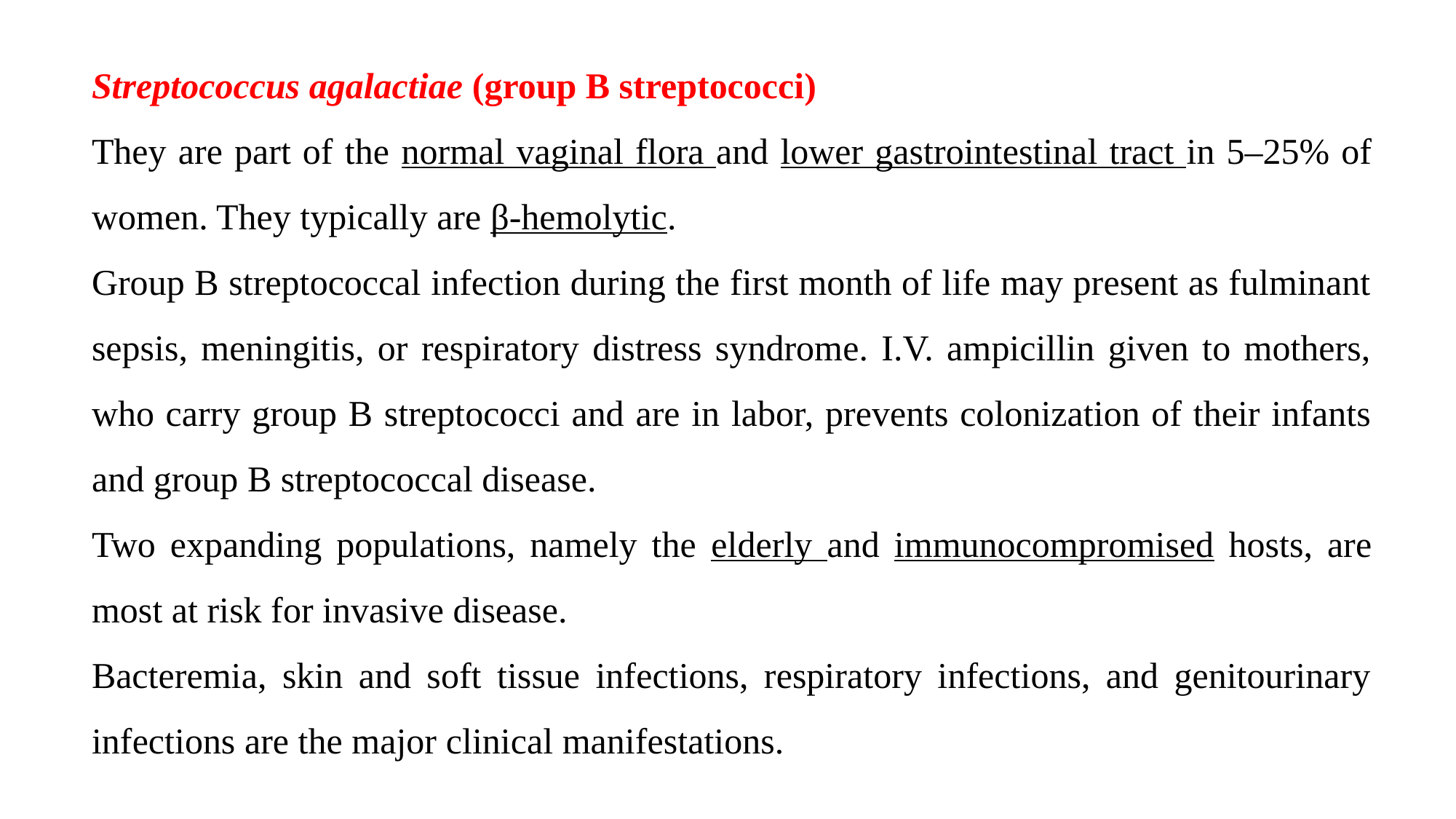

Streptococcus agalactiae (group B streptococci)
They are part of the normal vaginal flora and lower gastrointestinal tract in 5–25% of women. They typically are β-hemolytic.
Group B streptococcal infection during the first month of life may present as fulminant sepsis, meningitis, or respiratory distress syndrome. I.V. ampicillin given to mothers, who carry group B streptococci and are in labor, prevents colonization of their infants and group B streptococcal disease.
Two expanding populations, namely the elderly and immunocompromised hosts, are most at risk for invasive disease.
Bacteremia, skin and soft tissue infections, respiratory infections, and genitourinary infections are the major clinical manifestations.